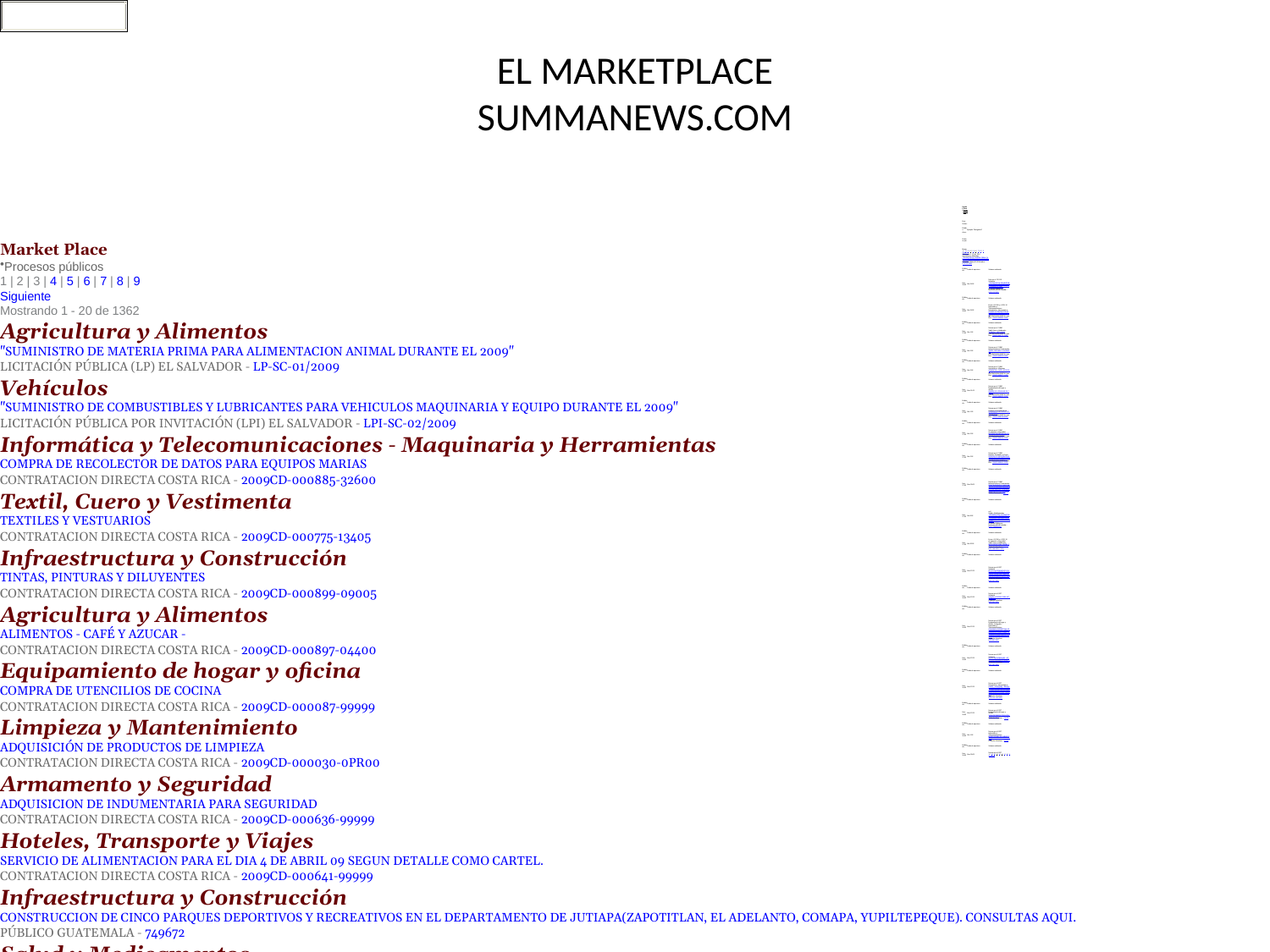

# EL MARKETPLACE SUMMANEWS.COM
Market Place
Procesos públicos
1 | 2 | 3 | 4 | 5 | 6 | 7 | 8 | 9
Siguiente
Mostrando 1 - 20 de 1362
Agricultura y Alimentos
"SUMINISTRO DE MATERIA PRIMA PARA ALIMENTACION ANIMAL DURANTE EL 2009"
LICITACIÓN PÚBLICA (LP) EL SALVADOR - LP-SC-01/2009
Vehículos
"SUMINISTRO DE COMBUSTIBLES Y LUBRICANTES PARA VEHICULOS MAQUINARIA Y EQUIPO DURANTE EL 2009"
LICITACIÓN PÚBLICA POR INVITACIÓN (LPI) EL SALVADOR - LPI-SC-02/2009
Informática y Telecomunicaciones - Maquinaria y Herramientas
COMPRA DE RECOLECTOR DE DATOS PARA EQUIPOS MARIAS
CONTRATACION DIRECTA COSTA RICA - 2009CD-000885-32600
Textil, Cuero y Vestimenta
TEXTILES Y VESTUARIOS
CONTRATACION DIRECTA COSTA RICA - 2009CD-000775-13405
Infraestructura y Construcción
TINTAS, PINTURAS Y DILUYENTES
CONTRATACION DIRECTA COSTA RICA - 2009CD-000899-09005
Agricultura y Alimentos
ALIMENTOS - CAFÉ Y AZUCAR -
CONTRATACION DIRECTA COSTA RICA - 2009CD-000897-04400
Equipamiento de hogar y oficina
COMPRA DE UTENCILIOS DE COCINA
CONTRATACION DIRECTA COSTA RICA - 2009CD-000087-99999
Limpieza y Mantenimiento
ADQUISICIÓN DE PRODUCTOS DE LIMPIEZA
CONTRATACION DIRECTA COSTA RICA - 2009CD-000030-0PR00
Armamento y Seguridad
ADQUISICION DE INDUMENTARIA PARA SEGURIDAD
CONTRATACION DIRECTA COSTA RICA - 2009CD-000636-99999
Hoteles, Transporte y Viajes
SERVICIO DE ALIMENTACION PARA EL DIA 4 DE ABRIL 09 SEGUN DETALLE COMO CARTEL.
CONTRATACION DIRECTA COSTA RICA - 2009CD-000641-99999
Infraestructura y Construcción
CONSTRUCCION DE CINCO PARQUES DEPORTIVOS Y RECREATIVOS EN EL DEPARTAMENTO DE JUTIAPA(ZAPOTITLAN, EL ADELANTO, COMAPA, YUPILTEPEQUE). CONSULTAS AQUI.
PÚBLICO GUATEMALA - 749672
Salud y Medicamentos
"SEGUROS PARA AUTOMOTORES LIVIANOS, MOTOCICLETAS Y MAQUINARIA PESADA DE LA ALCALDIA MUNICIPAL DE SAN MIGUEL" SEGUNDA CONVOCATORIA
LICITACIÓN PÚBLICA POR INVITACIÓN (LPI) EL SALVADOR - LPI-07/2009AMSM
Armamento y Seguridad - Textil, Cuero y Vestimenta
ROPA PROTECTORA CONTRA PARA MATERIAS PELIGROSAS
COTIZACION HONDURAS - DGC- 166-2009- C.M.O.
Vehículos
KIT DE MANTENIMIENTO DE VEHÍCULO DE SOPORTE EN TIERRA - DIFERENCIALES - BATERÍAS PARA VEHÍCULOS - TERMINALES DE CABLE O ALAMBRE - LIMPIAPARABRISAS DE CAMIÓN
COTIZACION HONDURAS - DGC-232- 2009
Vehículos
LLANTAS Y RUEDAS PARA AUTOMÓVILES
COTIZACION HONDURAS - DGC-258- 2009
Market Place
Procesos públicos
País: Sector: Palabra clave: Ejemplo: "fumigación" Ordenar por: Buscar
1 | 2 | 3 | 4 | 5 | 6 | 7 | 8 | 9
Siguiente
Mostrando 1 - 20 de 1362
Agricultura y Alimentos
"SUMINISTRO DE MATERIA PRIMA PARA ALIMENTACION ANIMAL DURANTE EL 2009"
Licitación Pública (LP) El Salvador - LP-SC-01/2009
Publicado: Fecha de apertura: Volumen estimado: Mar-30-09 Abr-24-09 Más que $ 122,110
Vehículos
"SUMINISTRO DE COMBUSTIBLES Y LUBRICANTES PARA VEHICULOS MAQUINARIA Y EQUIPO DURANTE EL 2009"
Licitación Pública por Invitación (LPI) El Salvador - LPI-SC-02/2009
Publicado: Fecha de apertura: Volumen estimado: Mar-28-09 Abr-24-09 Entre $ 15,384 y $ 122,110
Informática y Telecomunicaciones - Maquinaria y Herramientas
COMPRA DE RECOLECTOR DE DATOS PARA EQUIPOS MARIAS
CONTRATACION DIRECTA Costa Rica - 2009CD-000885-32600
Publicado: Fecha de apertura: Volumen estimado: Mar-27-09 Abr-1-09 Menos que $ 74,840
Textil, Cuero y Vestimenta
TEXTILES Y VESTUARIOS
CONTRATACION DIRECTA Costa Rica - 2009CD-000775-13405
Publicado: Fecha de apertura: Volumen estimado: Mar-27-09 Abr-2-09 Menos que $ 74,840
Infraestructura y Construcción
TINTAS, PINTURAS Y DILUYENTES
CONTRATACION DIRECTA Costa Rica - 2009CD-000899-09005
Publicado: Fecha de apertura: Volumen estimado: Mar-27-09 Abr-2-09 Menos que $ 74,840
Agricultura y Alimentos
ALIMENTOS - CAFÉ Y AZUCAR -
CONTRATACION DIRECTA Costa Rica - 2009CD-000897-04400
Publicado: Fecha de apertura: Volumen estimado: Mar-27-09 Mar-31-09 Menos que $ 74,840
Equipamiento de hogar y oficina
COMPRA DE UTENCILIOS DE COCINA
CONTRATACION DIRECTA Costa Rica - 2009CD-000087-99999
Publicado: Fecha de apertura: Volumen estimado: Mar-27-09 Abr-1-09 Menos que $ 74,840
Limpieza y Mantenimiento
ADQUISICIÓN DE PRODUCTOS DE LIMPIEZA
CONTRATACION DIRECTA Costa Rica - 2009CD-000030-0PR00
Publicado: Fecha de apertura: Volumen estimado: Mar-27-09 Abr-2-09 Menos que $ 74,840
Armamento y Seguridad
ADQUISICION DE INDUMENTARIA PARA SEGURIDAD
CONTRATACION DIRECTA Costa Rica - 2009CD-000636-99999
Publicado: Fecha de apertura: Volumen estimado: Mar-27-09 Abr-3-09 Menos que $ 74,840
Hoteles, Transporte y Viajes
SERVICIO DE ALIMENTACION PARA EL DIA 4 DE ABRIL 09 SEGUN DETALLE COMO CARTEL.
CONTRATACION DIRECTA Costa Rica - 2009CD-000641-99999
Publicado: Fecha de apertura: Volumen estimado: Mar-27-09 Mar-30-09 Menos que $ 74,840
Infraestructura y Construcción
CONSTRUCCION DE CINCO PARQUES DEPORTIVOS Y RECREATIVOS EN EL DEPARTAMENTO DE JUTIAPA(ZAPOTITLAN, EL ADELANTO, COMAPA, YUPILTEPEQUE). CONSULTAS AQUI.
Público Guatemala - 749672
Publicado: Fecha de apertura: Volumen estimado: Mar-27-09 Abr-8-09 n/d
Salud y Medicamentos
"SEGUROS PARA AUTOMOTORES LIVIANOS, MOTOCICLETAS Y MAQUINARIA PESADA DE LA ALCALDIA MUNICIPAL DE SAN MIGUEL" SEGUNDA CONVOCATORIA
Licitación Pública por Invitación (LPI) El Salvador - LPI-07/2009AMSM
Publicado: Fecha de apertura: Volumen estimado: Mar-27-09 Abr-20-09 Entre $ 15,384 y $ 122,110
Armamento y Seguridad - Textil, Cuero y Vestimenta
ROPA PROTECTORA CONTRA PARA MATERIAS PELIGROSAS
Cotizacion Honduras - DGC- 166-2009- C.M.O.
Publicado: Fecha de apertura: Volumen estimado: Mar-26-09 Mar-27-09 Menos que $ 8,997
Vehículos
KIT DE MANTENIMIENTO DE VEHÍCULO DE SOPORTE EN TIERRA - DIFERENCIALES - BATERÍAS PARA VEHÍCULOS - TERMINALES DE CABLE O ALAMBRE - LIMPIAPARABRISAS DE CAMIÓN
Cotizacion Honduras - DGC-232- 2009
Publicado: Fecha de apertura: Volumen estimado: Mar-26-09 Mar-27-09 Menos que $ 8,997
Vehículos
LLANTAS Y RUEDAS PARA AUTOMÓVILES
Cotizacion Honduras - DGC-258- 2009
Publicado: Fecha de apertura: Volumen estimado: Mar-26-09 Mar-27-09 Menos que $ 8,997
Equipamiento de hogar y oficina - Fotografía - Informática y Telecomunicaciones
CÁMARAS FOTOGRÁFICAS DE VIDEOCONFERENCIA - ORDENADORES PERSONALES (PC) - IMPRESORAS MULTIFUNCIÓN - DISEÑOS DE APLICACIONES PARA ORDENADORES PERSONALES (PC)
Cotizacion Honduras - DGC-080- 2009
Publicado: Fecha de apertura: Volumen estimado: Mar-26-09 Mar-27-09 Menos que $ 8,997
Vehículos
ACEITE DE ENGRANAJES - KIT DE MANTENIMIENTO DE VEHÍCULO DE SOPORTE EN TIERRA
Cotizacion Honduras - DGC-136- 2009
Publicado: Fecha de apertura: Volumen estimado: Mar-26-09 Mar-27-09 Menos que $ 8,997
Maquinaria y Herramientas
LLAVES - LIMATONES - PRENSAS - CUBOS METÁLICOS - LLAVES AJUSTABLES - TENAZAS - CONJUNTOS GENERALES DE HERRAMIENTAS - CINTAS DE MEDIR - CEPILLOS DE ALAMBRE - BROCAS
Cotizacion Honduras - DGC-G.M.-155-2009
Publicado: Fecha de apertura: Volumen estimado: Mar-26-09 Mar-27-09 Menos que $ 8,997
Equipamiento de hogar y oficina
TAPAS DE ENCUADERNADORA O ACCESORIOS
Cotizacion Honduras - 016/09
Publicado: Fecha de apertura: Volumen estimado: Mar-26-09 Abr-1-09 Menos que $ 8,997
Informática y Telecomunicaciones
PROCESADORES DE UNIDAD CENTRAL DE PROCESAMIENTO (CPU)
Cotizacion Honduras - 0615-B
Publicado: Fecha de apertura: Volumen estimado: Mar-26-09 Mar-30-09 Menos que $ 8,997
1 | 2 | 3 | 4 | 5 | 6 | 7 | 8 | 9
Siguiente
| Market Place Procesos públicos |  |  |
| --- | --- | --- |
| País: |  |  |
| Sector: |  |  |
| Palabra clave: | Ejemplo: "fumigación" |  |
| Ordenar por: |  |  |
| Buscar 1 | 2 | 3 | 4 | 5 | 6 | 7 | 8 | 9 Siguiente Mostrando 1 - 20 de 1362 Agricultura y Alimentos "SUMINISTRO DE MATERIA PRIMA PARA ALIMENTACION ANIMAL DURANTE EL 2009" Licitación Pública (LP) El Salvador - LP-SC-01/2009 |  |  |
| Publicado: | Fecha de apertura: | Volumen estimado: |
| Mar-30-09 | Abr-24-09 | Más que $ 122,110 Vehículos "SUMINISTRO DE COMBUSTIBLES Y LUBRICANTES PARA VEHICULOS MAQUINARIA Y EQUIPO DURANTE EL 2009" Licitación Pública por Invitación (LPI) El Salvador - LPI-SC-02/2009 |
| Publicado: | Fecha de apertura: | Volumen estimado: |
| Mar-28-09 | Abr-24-09 | Entre $ 15,384 y $ 122,110 Informática y Telecomunicaciones - Maquinaria y Herramientas COMPRA DE RECOLECTOR DE DATOS PARA EQUIPOS MARIAS CONTRATACION DIRECTA Costa Rica - 2009CD-000885-32600 |
| Publicado: | Fecha de apertura: | Volumen estimado: |
| Mar-27-09 | Abr-1-09 | Menos que $ 74,840 Textil, Cuero y Vestimenta TEXTILES Y VESTUARIOS CONTRATACION DIRECTA Costa Rica - 2009CD-000775-13405 |
| Publicado: | Fecha de apertura: | Volumen estimado: |
| Mar-27-09 | Abr-2-09 | Menos que $ 74,840 Infraestructura y Construcción TINTAS, PINTURAS Y DILUYENTES CONTRATACION DIRECTA Costa Rica - 2009CD-000899-09005 |
| Publicado: | Fecha de apertura: | Volumen estimado: |
| Mar-27-09 | Abr-2-09 | Menos que $ 74,840 Agricultura y Alimentos ALIMENTOS - CAFÉ Y AZUCAR - CONTRATACION DIRECTA Costa Rica - 2009CD-000897-04400 |
| Publicado: | Fecha de apertura: | Volumen estimado: |
| Mar-27-09 | Mar-31-09 | Menos que $ 74,840 Equipamiento de hogar y oficina COMPRA DE UTENCILIOS DE COCINA CONTRATACION DIRECTA Costa Rica - 2009CD-000087-99999 |
| Publicado: | Fecha de apertura: | Volumen estimado: |
| Mar-27-09 | Abr-1-09 | Menos que $ 74,840 Limpieza y Mantenimiento ADQUISICIÓN DE PRODUCTOS DE LIMPIEZA CONTRATACION DIRECTA Costa Rica - 2009CD-000030-0PR00 |
| Publicado: | Fecha de apertura: | Volumen estimado: |
| Mar-27-09 | Abr-2-09 | Menos que $ 74,840 Armamento y Seguridad ADQUISICION DE INDUMENTARIA PARA SEGURIDAD CONTRATACION DIRECTA Costa Rica - 2009CD-000636-99999 |
| Publicado: | Fecha de apertura: | Volumen estimado: |
| Mar-27-09 | Abr-3-09 | Menos que $ 74,840 Hoteles, Transporte y Viajes SERVICIO DE ALIMENTACION PARA EL DIA 4 DE ABRIL 09 SEGUN DETALLE COMO CARTEL. CONTRATACION DIRECTA Costa Rica - 2009CD-000641-99999 |
| Publicado: | Fecha de apertura: | Volumen estimado: |
| Mar-27-09 | Mar-30-09 | Menos que $ 74,840 Infraestructura y Construcción CONSTRUCCION DE CINCO PARQUES DEPORTIVOS Y RECREATIVOS EN EL DEPARTAMENTO DE JUTIAPA(ZAPOTITLAN, EL ADELANTO, COMAPA, YUPILTEPEQUE). CONSULTAS AQUI. Público Guatemala - 749672 |
| Publicado: | Fecha de apertura: | Volumen estimado: |
| Mar-27-09 | Abr-8-09 | n/d Salud y Medicamentos "SEGUROS PARA AUTOMOTORES LIVIANOS, MOTOCICLETAS Y MAQUINARIA PESADA DE LA ALCALDIA MUNICIPAL DE SAN MIGUEL" SEGUNDA CONVOCATORIA Licitación Pública por Invitación (LPI) El Salvador - LPI-07/2009AMSM |
| Publicado: | Fecha de apertura: | Volumen estimado: |
| Mar-27-09 | Abr-20-09 | Entre $ 15,384 y $ 122,110 Armamento y Seguridad - Textil, Cuero y Vestimenta ROPA PROTECTORA CONTRA PARA MATERIAS PELIGROSAS Cotizacion Honduras - DGC- 166-2009- C.M.O. |
| Publicado: | Fecha de apertura: | Volumen estimado: |
| Mar-26-09 | Mar-27-09 | Menos que $ 8,997 Vehículos KIT DE MANTENIMIENTO DE VEHÍCULO DE SOPORTE EN TIERRA - DIFERENCIALES - BATERÍAS PARA VEHÍCULOS - TERMINALES DE CABLE O ALAMBRE - LIMPIAPARABRISAS DE CAMIÓN Cotizacion Honduras - DGC-232- 2009 |
| Publicado: | Fecha de apertura: | Volumen estimado: |
| Mar-26-09 | Mar-27-09 | Menos que $ 8,997 Vehículos LLANTAS Y RUEDAS PARA AUTOMÓVILES Cotizacion Honduras - DGC-258- 2009 |
| Publicado: | Fecha de apertura: | Volumen estimado: |
| Mar-26-09 | Mar-27-09 | Menos que $ 8,997 Equipamiento de hogar y oficina - Fotografía - Informática y Telecomunicaciones CÁMARAS FOTOGRÁFICAS DE VIDEOCONFERENCIA - ORDENADORES PERSONALES (PC) - IMPRESORAS MULTIFUNCIÓN - DISEÑOS DE APLICACIONES PARA ORDENADORES PERSONALES (PC) Cotizacion Honduras - DGC-080- 2009 |
| Publicado: | Fecha de apertura: | Volumen estimado: |
| Mar-26-09 | Mar-27-09 | Menos que $ 8,997 Vehículos ACEITE DE ENGRANAJES - KIT DE MANTENIMIENTO DE VEHÍCULO DE SOPORTE EN TIERRA Cotizacion Honduras - DGC-136- 2009 |
| Publicado: | Fecha de apertura: | Volumen estimado: |
| Mar-26-09 | Mar-27-09 | Menos que $ 8,997 Maquinaria y Herramientas LLAVES - LIMATONES - PRENSAS - CUBOS METÁLICOS - LLAVES AJUSTABLES - TENAZAS - CONJUNTOS GENERALES DE HERRAMIENTAS - CINTAS DE MEDIR - CEPILLOS DE ALAMBRE - BROCAS Cotizacion Honduras - DGC-G.M.-155-2009 |
| Publicado: | Fecha de apertura: | Volumen estimado: |
| Mar-26-09 | Mar-27-09 | Menos que $ 8,997 Equipamiento de hogar y oficina TAPAS DE ENCUADERNADORA O ACCESORIOS Cotizacion Honduras - 016/09 |
| Publicado: | Fecha de apertura: | Volumen estimado: |
| Mar-26-09 | Abr-1-09 | Menos que $ 8,997 Informática y Telecomunicaciones PROCESADORES DE UNIDAD CENTRAL DE PROCESAMIENTO (CPU) Cotizacion Honduras - 0615-B |
| Publicado: | Fecha de apertura: | Volumen estimado: |
| Mar-26-09 | Mar-30-09 | Menos que $ 8,997 1 | 2 | 3 | 4 | 5 | 6 | 7 | 8 | 9 Siguiente |